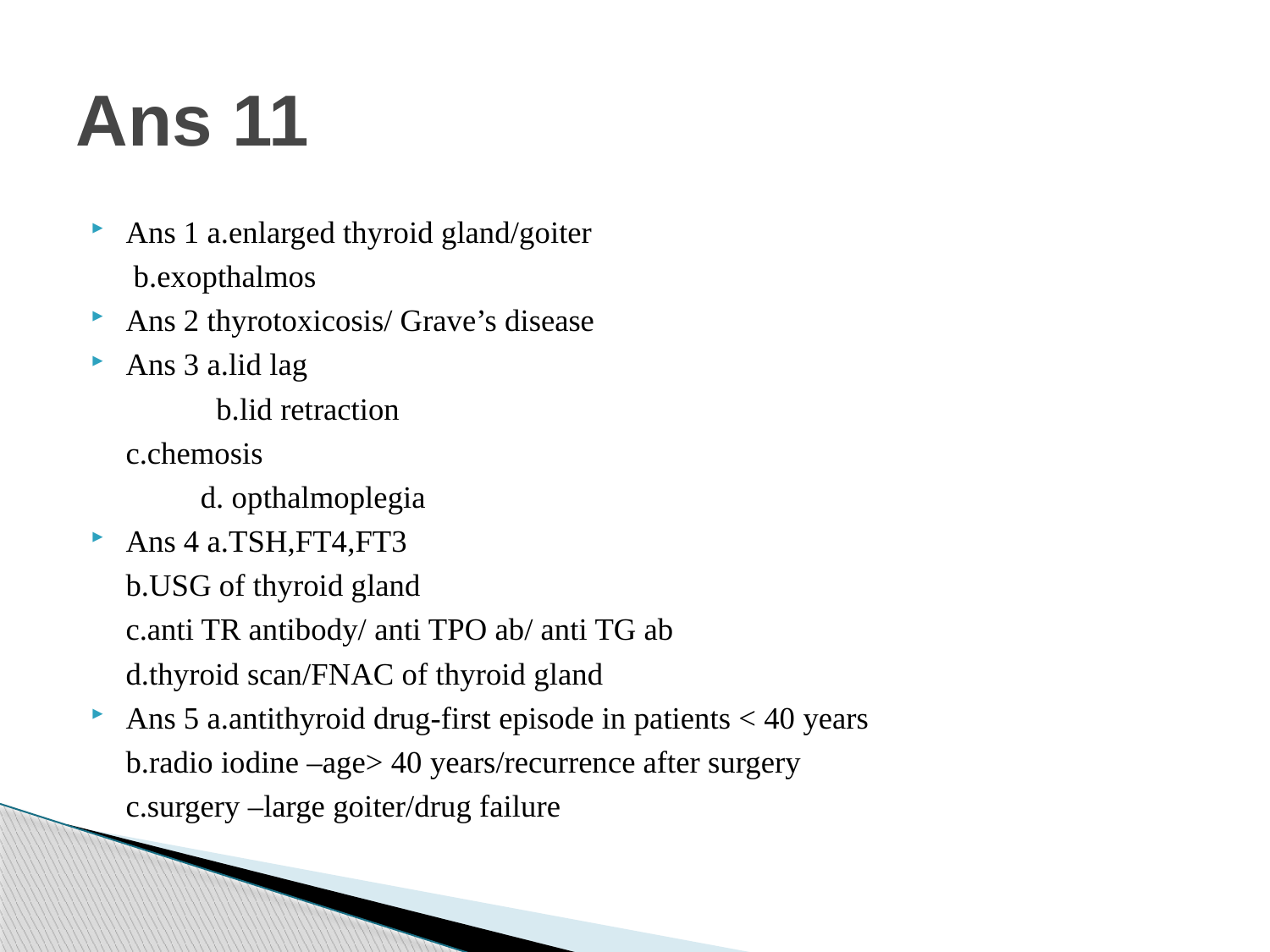

# Ans 11
Ans 1 a.enlarged thyroid gland/goiter
		 b.exopthalmos
Ans 2 thyrotoxicosis/ Grave’s disease
Ans 3 a.lid lag
                b.lid retraction
		c.chemosis
              d. opthalmoplegia
Ans 4 a.TSH,FT4,FT3
		b.USG of thyroid gland
		c.anti TR antibody/ anti TPO ab/ anti TG ab
		d.thyroid scan/FNAC of thyroid gland
Ans 5 a.antithyroid drug-first episode in patients < 40 years
		b.radio iodine –age> 40 years/recurrence after surgery
		c.surgery –large goiter/drug failure